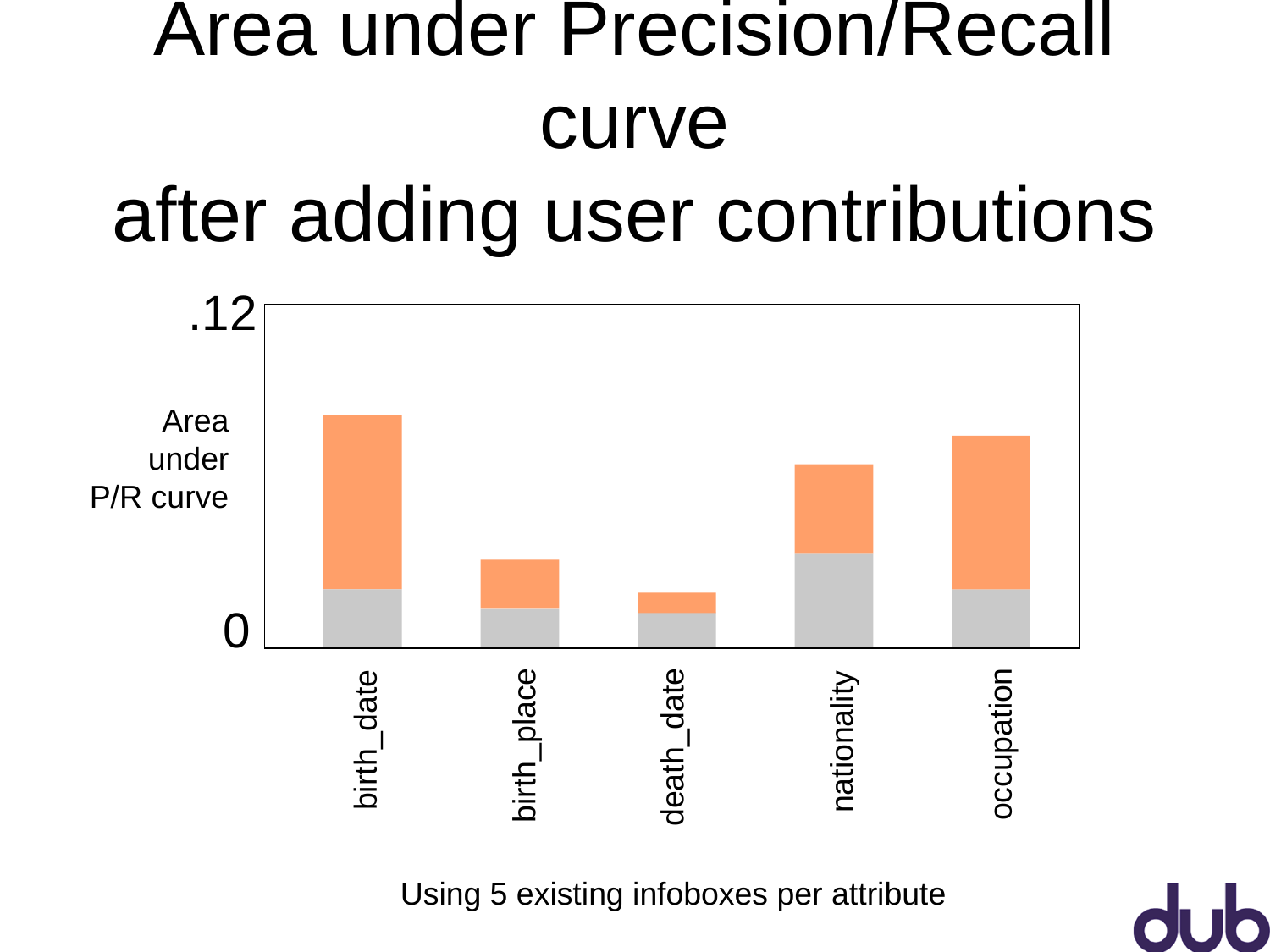

# Area under Precision/Recall curve after adding user contributions
.12

Area
under
P/R curve

0

birth_date
nationality
occupation
birth_place
death_date
Using 5 existing infoboxes per attribute